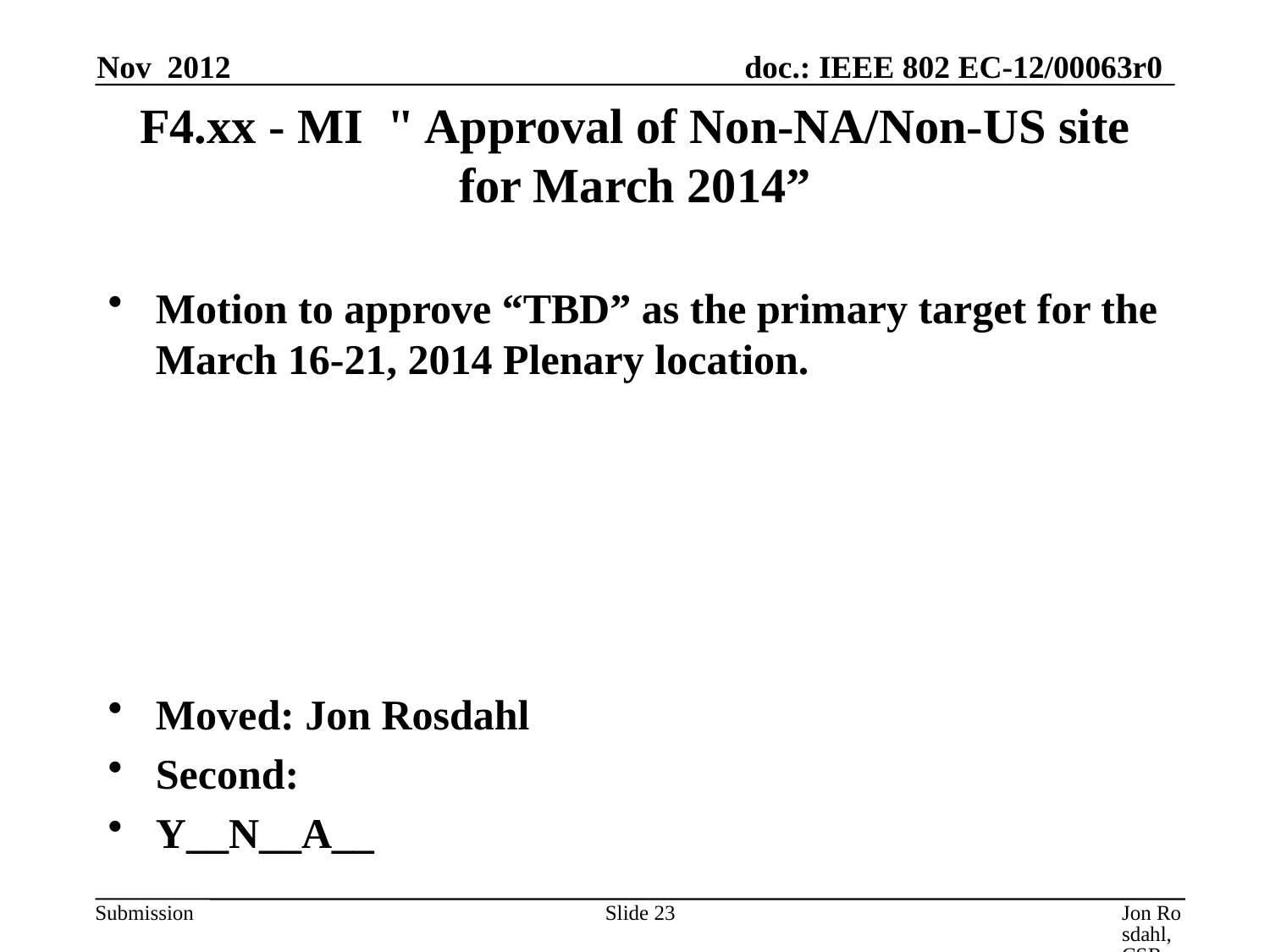

Nov  2012
# F4.xx - MI  " Approval of Non-NA/Non-US site for March 2014”
Motion to approve “TBD” as the primary target for the March 16-21, 2014 Plenary location.

Moved: Jon Rosdahl
Second:
Y__N__A__
Slide 23
Jon Rosdahl, CSR